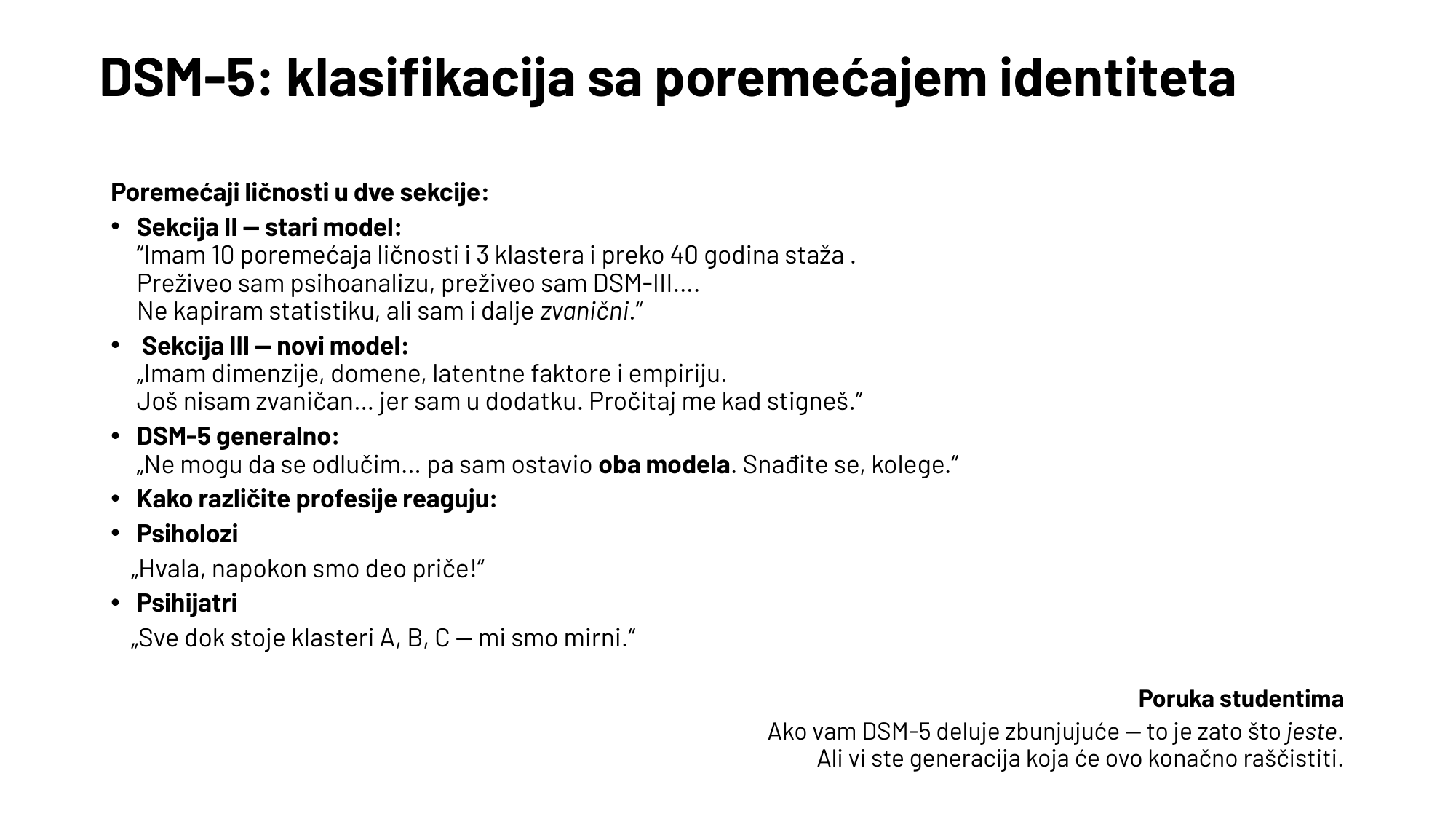

# DSM-5: klasifikacija sa poremećajem identiteta
Poremećaji ličnosti u dve sekcije:
Sekcija II — stari model:
“Imam 10 poremećaja ličnosti i 3 klastera i preko 40 godina staža .
Preživeo sam psihoanalizu, preživeo sam DSM-III….
Ne kapiram statistiku, ali sam i dalje zvanični.“
 Sekcija III — novi model:
„Imam dimenzije, domene, latentne faktore i empiriju.
Još nisam zvaničan… jer sam u dodatku. Pročitaj me kad stigneš.”
DSM-5 generalno:
„Ne mogu da se odlučim… pa sam ostavio oba modela. Snađite se, kolege.“
Kako različite profesije reaguju:
Psiholozi
    „Hvala, napokon smo deo priče!“
Psihijatri
    „Sve dok stoje klasteri A, B, C — mi smo mirni.“
Poruka studentima
Ako vam DSM-5 deluje zbunjujuće — to je zato što jeste.
Ali vi ste generacija koja će ovo konačno raščistiti.